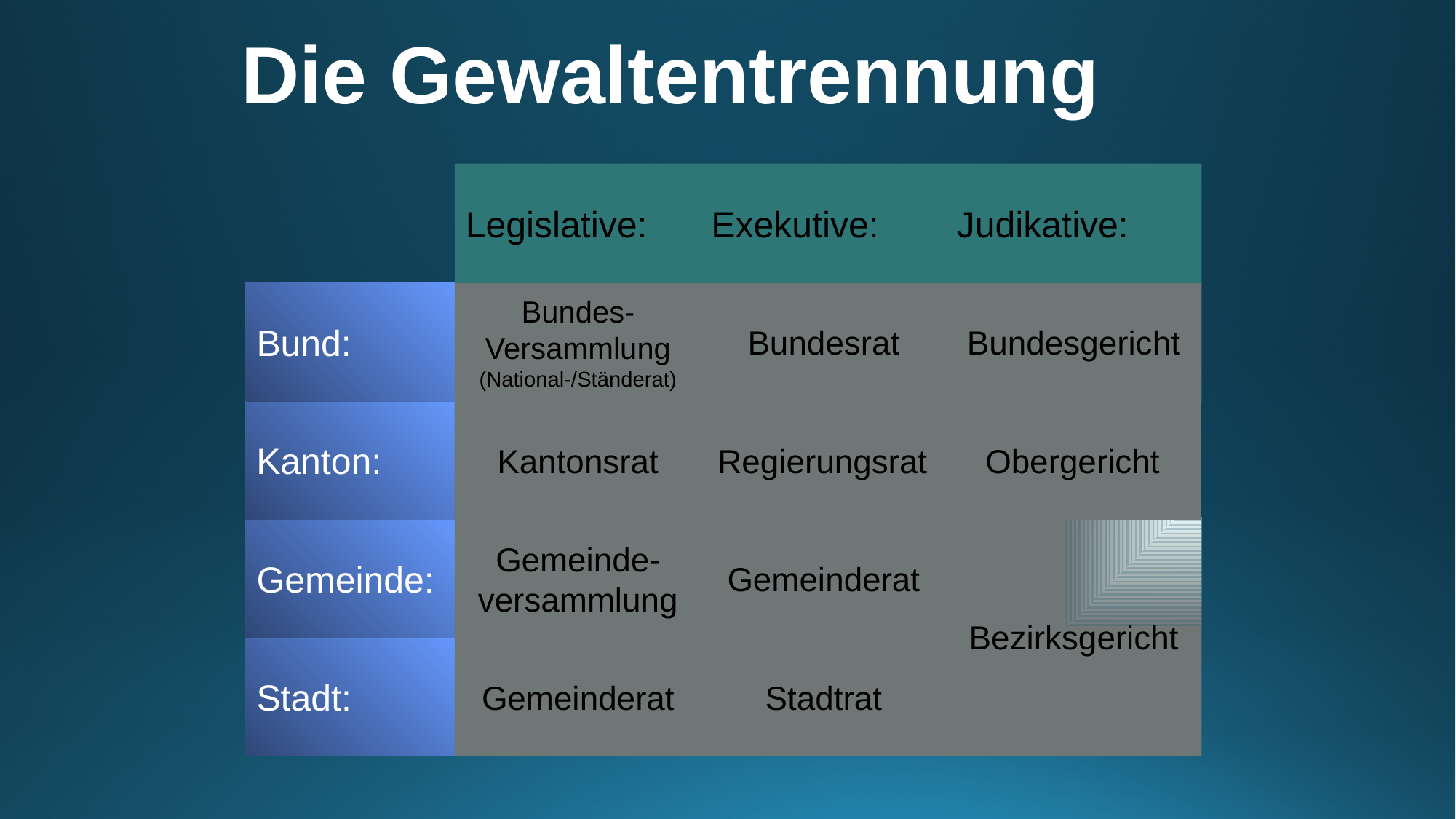

# Die Gewaltentrennung
Legislative:
Exekutive:
Judikative:
Bund:
Bundes-
Versammlung
(National-/Ständerat)
Bundesrat
Bundesgericht
Kanton:
Kantonsrat
Regierungsrat
Obergericht
Bezirksgericht
Gemeinde:
Gemeinde-
versammlung
Gemeinderat
Stadt:
Gemeinderat
Stadtrat